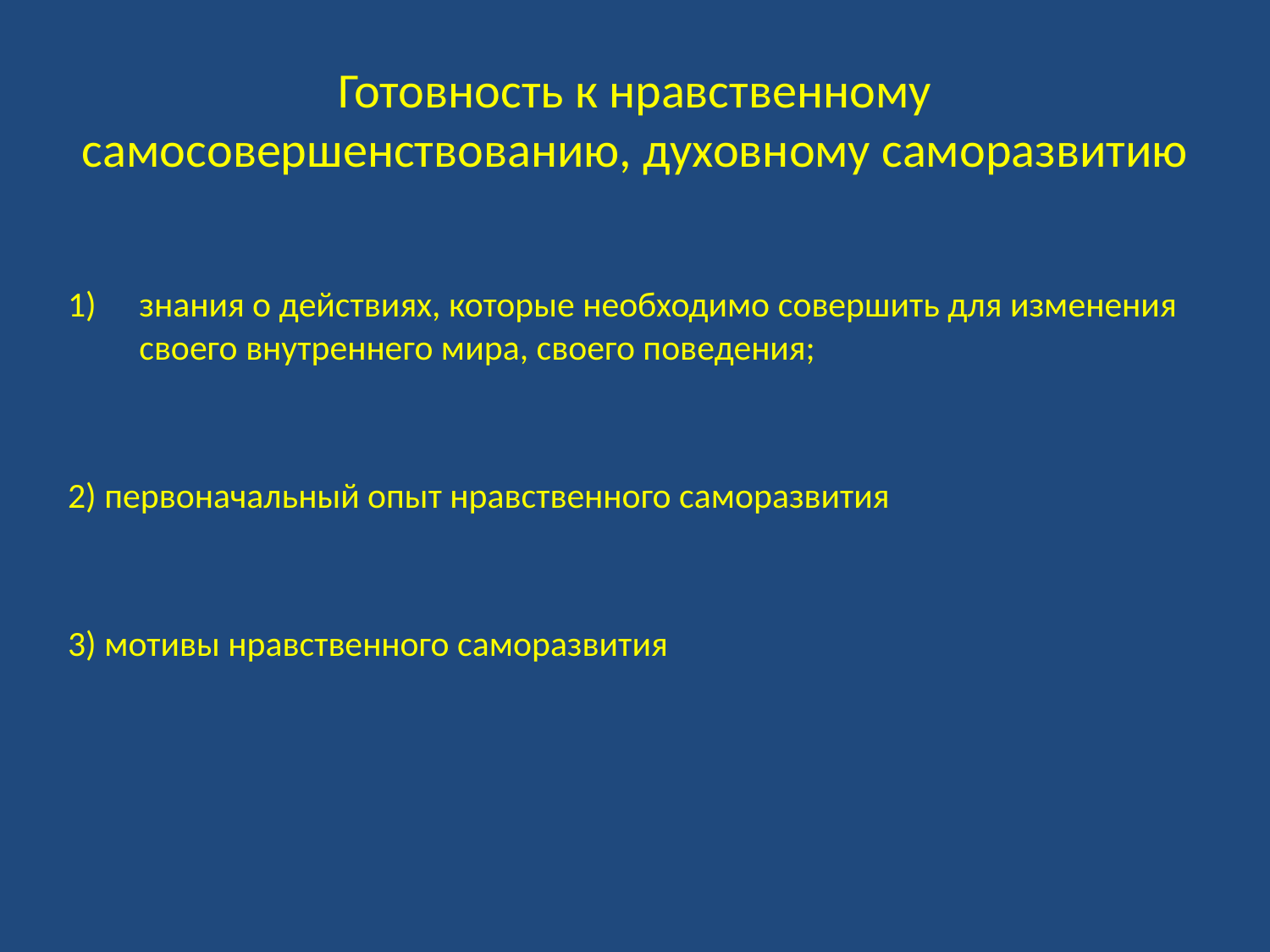

# Готовность к нравственному самосовершенствованию, духовному саморазвитию

знания о действиях, которые необходимо совершить для изменения своего внутреннего мира, своего поведения;

2) первоначальный опыт нравственного саморазвития

3) мотивы нравственного саморазвития